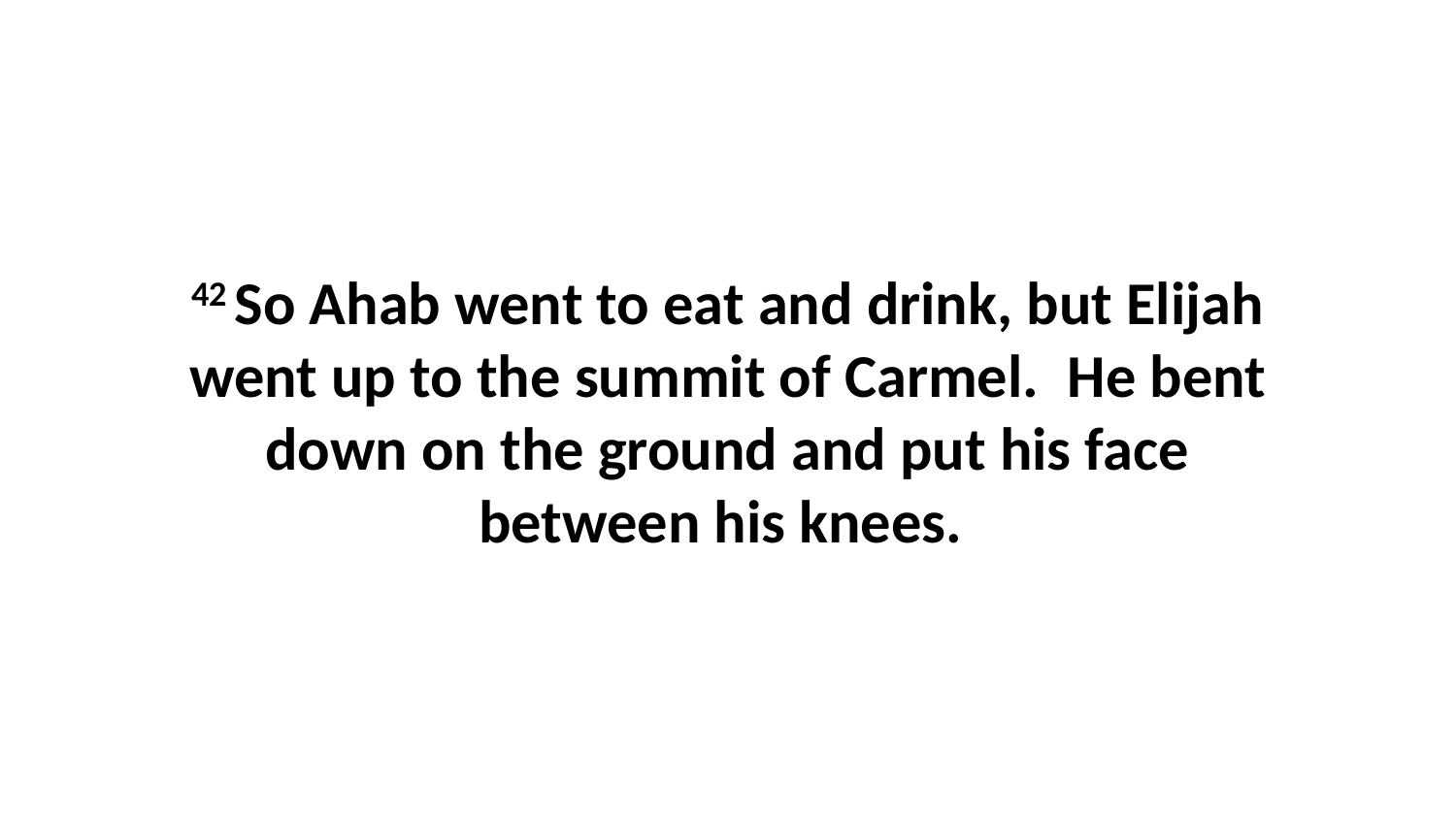

42 So Ahab went to eat and drink, but Elijah went up to the summit of Carmel.  He bent down on the ground and put his face between his knees.